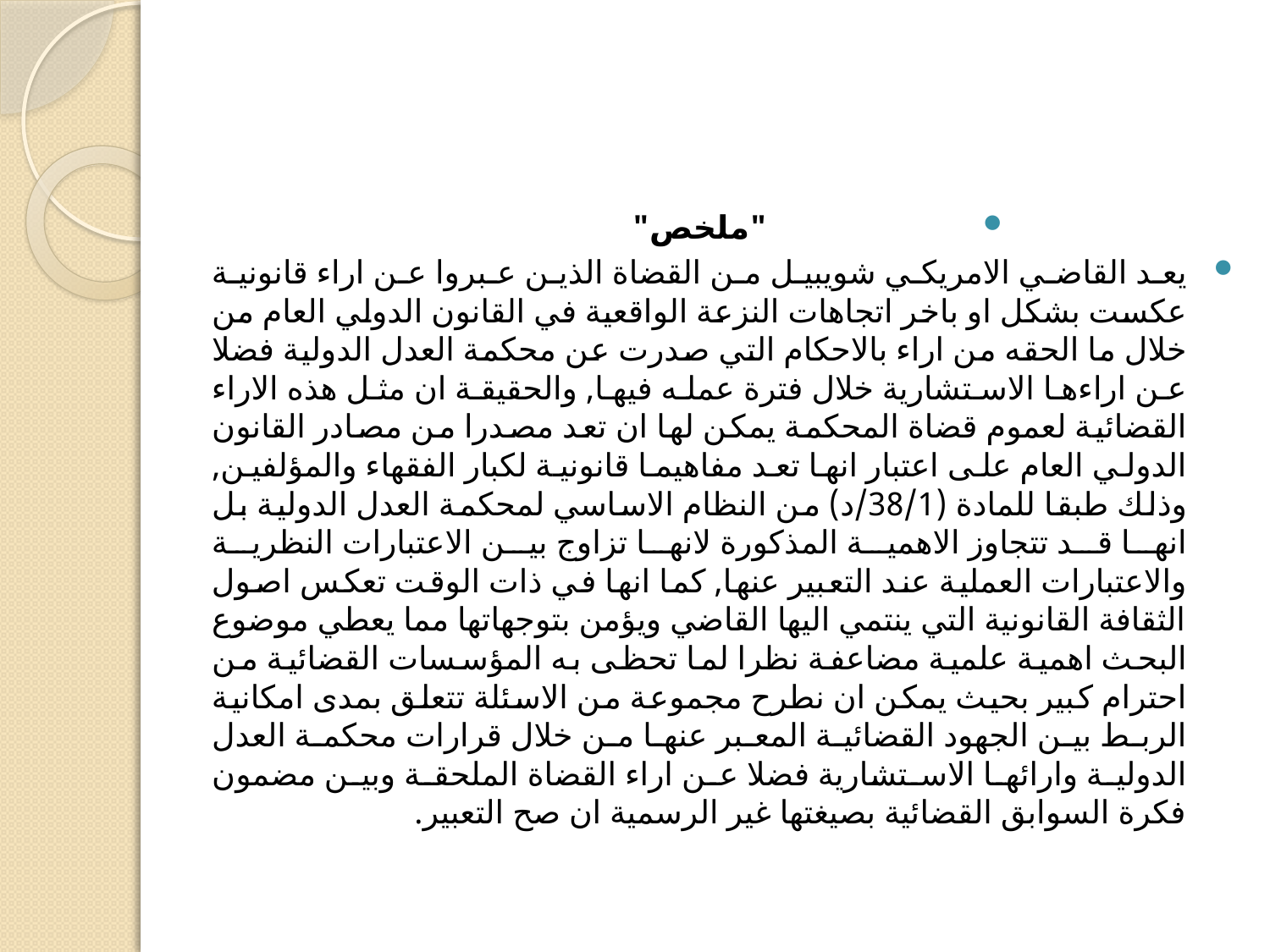

#
"ملخص"
يعد القاضي الامريكي شويبيل من القضاة الذين عبروا عن اراء قانونية عكست بشكل او باخر اتجاهات النزعة الواقعية في القانون الدولي العام من خلال ما الحقه من اراء بالاحكام التي صدرت عن محكمة العدل الدولية فضلا عن اراءها الاستشارية خلال فترة عمله فيها, والحقيقة ان مثل هذه الاراء القضائية لعموم قضاة المحكمة يمكن لها ان تعد مصدرا من مصادر القانون الدولي العام على اعتبار انها تعد مفاهيما قانونية لكبار الفقهاء والمؤلفين, وذلك طبقا للمادة (38/1/د) من النظام الاساسي لمحكمة العدل الدولية بل انها قد تتجاوز الاهمية المذكورة لانها تزاوج بين الاعتبارات النظرية والاعتبارات العملية عند التعبير عنها, كما انها في ذات الوقت تعكس اصول الثقافة القانونية التي ينتمي اليها القاضي ويؤمن بتوجهاتها مما يعطي موضوع البحث اهمية علمية مضاعفة نظرا لما تحظى به المؤسسات القضائية من احترام كبير بحيث يمكن ان نطرح مجموعة من الاسئلة تتعلق بمدى امكانية الربط بين الجهود القضائية المعبر عنها من خلال قرارات محكمة العدل الدولية وارائها الاستشارية فضلا عن اراء القضاة الملحقة وبين مضمون فكرة السوابق القضائية بصيغتها غير الرسمية ان صح التعبير.